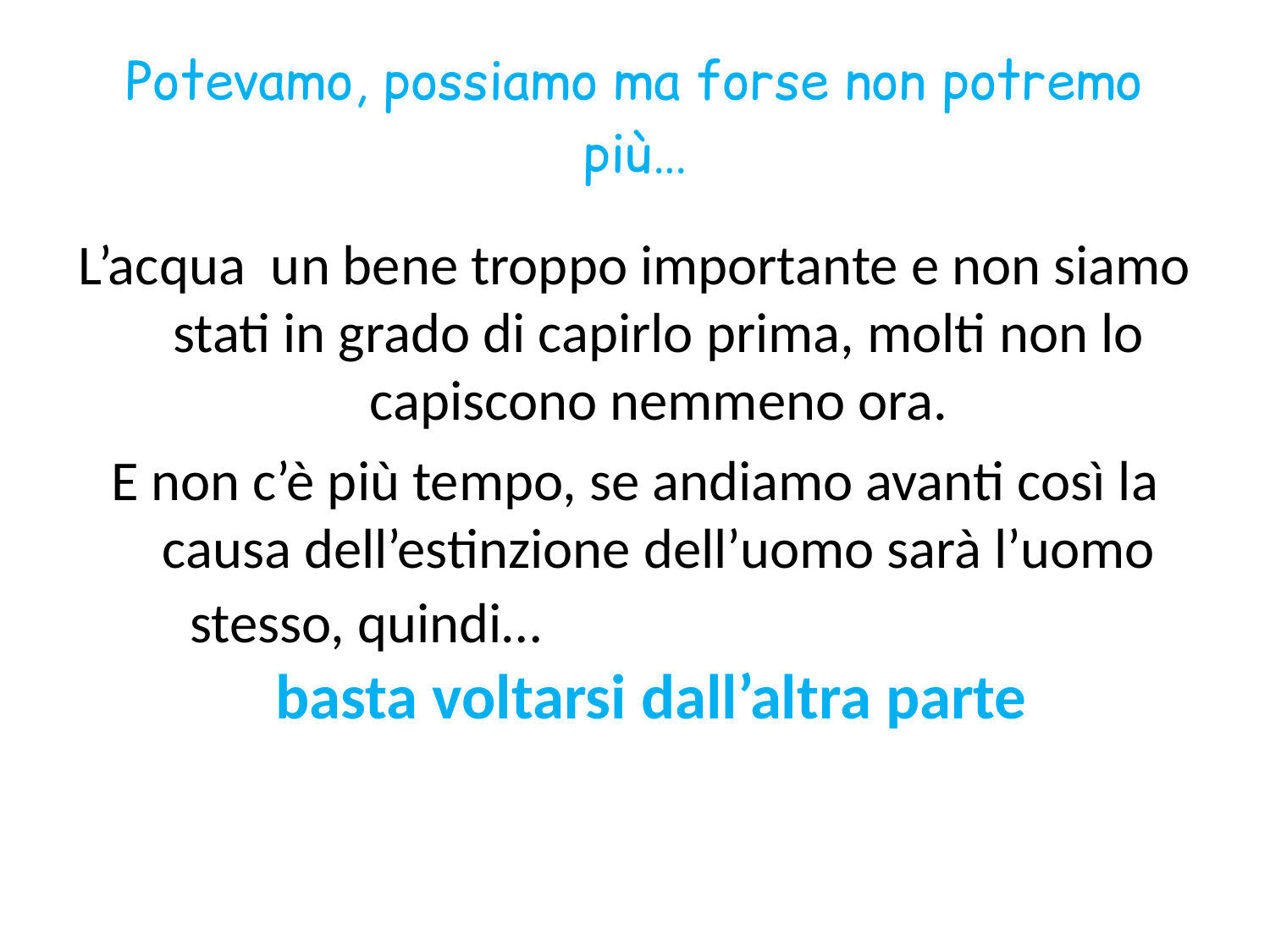

# Potevamo, possiamo ma forse non potremo più…
L’acqua  un bene troppo importante e non siamo stati in grado di capirlo prima, molti non lo capiscono nemmeno ora.
E non c’è più tempo, se andiamo avanti così la causa dell’estinzione dell’uomo sarà l’uomo stesso, quindi…                                               basta voltarsi dall’altra parte